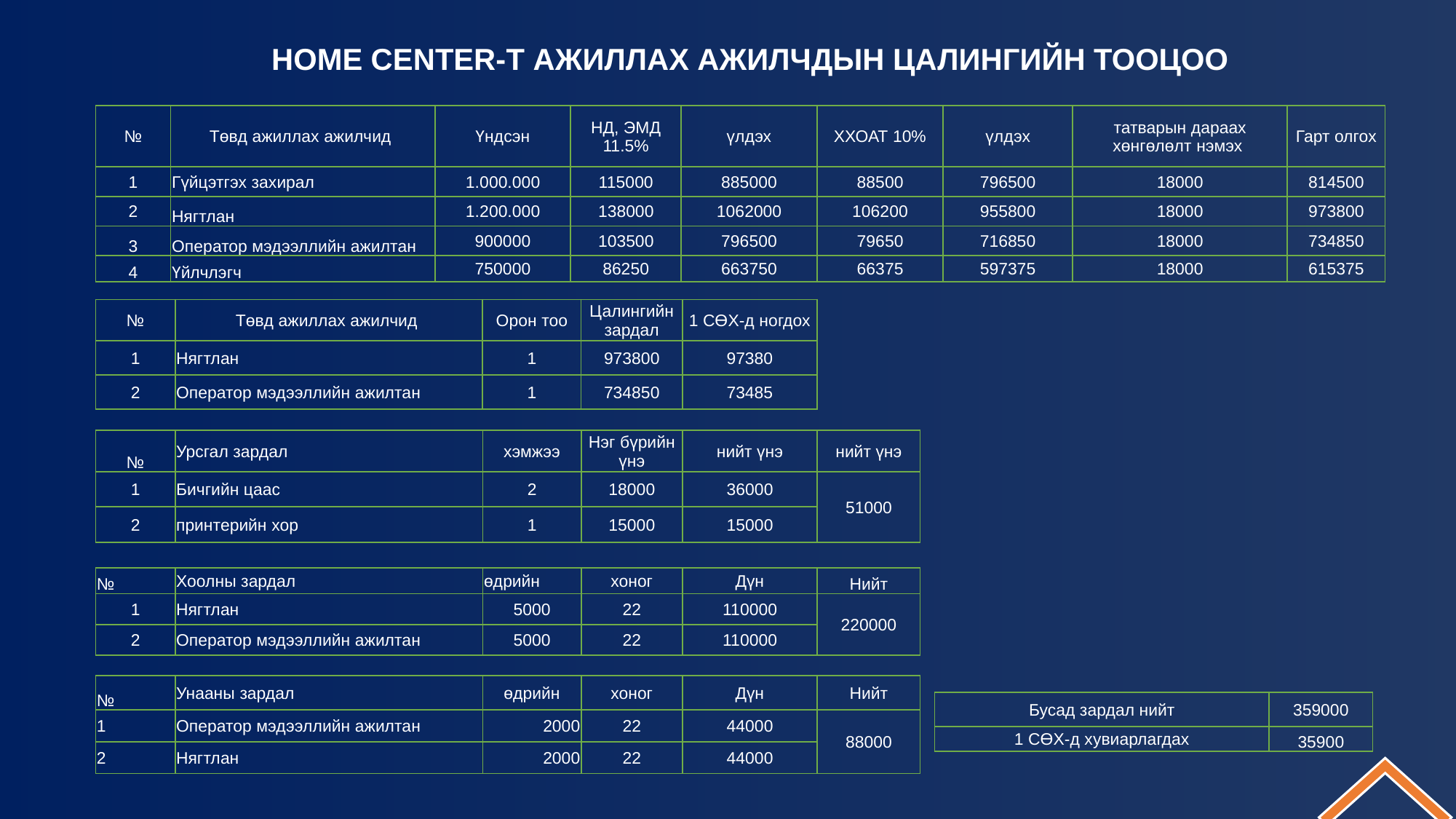

HOME CENTER-Т АЖИЛЛАХ АЖИЛЧДЫН ЦАЛИНГИЙН ТООЦОО

| № | Төвд ажиллах ажилчид | Үндсэн | НД, ЭМД 11.5% | үлдэх | ХХОАТ 10% | үлдэх | татварын дараах хөнгөлөлт нэмэх | Гарт олгох |
| --- | --- | --- | --- | --- | --- | --- | --- | --- |
| 1 | Гүйцэтгэх захирал | 1.000.000 | 115000 | 885000 | 88500 | 796500 | 18000 | 814500 |
| 2 | Нягтлан | 1.200.000 | 138000 | 1062000 | 106200 | 955800 | 18000 | 973800 |
| 3 | Оператор мэдээллийн ажилтан | 900000 | 103500 | 796500 | 79650 | 716850 | 18000 | 734850 |
| 4 | Үйлчлэгч | 750000 | 86250 | 663750 | 66375 | 597375 | 18000 | 615375 |
| № | Төвд ажиллах ажилчид | Орон тоо | Цалингийн зардал | 1 СӨХ-д ногдох |
| --- | --- | --- | --- | --- |
| 1 | Нягтлан | 1 | 973800 | 97380 |
| 2 | Оператор мэдээллийн ажилтан | 1 | 734850 | 73485 |
| № | Урсгал зардал | хэмжээ | Нэг бүрийн үнэ | нийт үнэ | нийт үнэ |
| --- | --- | --- | --- | --- | --- |
| 1 | Бичгийн цаас | 2 | 18000 | 36000 | 51000 |
| 2 | принтерийн хор | 1 | 15000 | 15000 |  |
| № | Хоолны зардал | өдрийн | хоног | Дүн | Нийт |
| --- | --- | --- | --- | --- | --- |
| 1 | Нягтлан | 5000 | 22 | 110000 | 220000 |
| 2 | Оператор мэдээллийн ажилтан | 5000 | 22 | 110000 |  |
| № | Унааны зардал | өдрийн | хоног | Дүн | Нийт |
| --- | --- | --- | --- | --- | --- |
| 1 | Оператор мэдээллийн ажилтан | 2000 | 22 | 44000 | 88000 |
| 2 | Нягтлан | 2000 | 22 | 44000 |  |
| Бусад зардал нийт | 359000 |
| --- | --- |
| 1 СӨХ-д хувиарлагдах | 35900 |